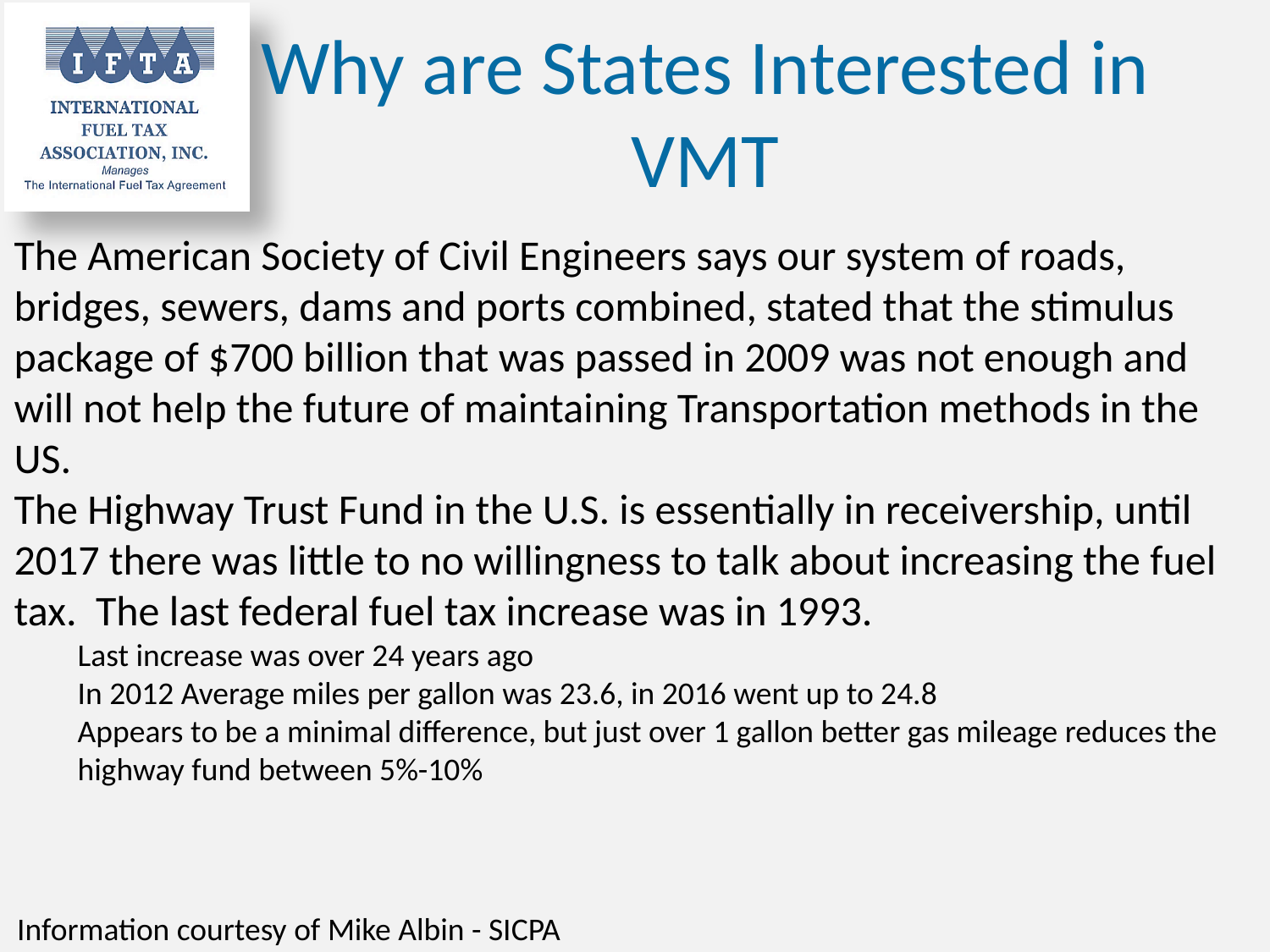

# Why are States Interested in VMT
The American Society of Civil Engineers says our system of roads, bridges, sewers, dams and ports combined, stated that the stimulus package of $700 billion that was passed in 2009 was not enough and will not help the future of maintaining Transportation methods in the US.
The Highway Trust Fund in the U.S. is essentially in receivership, until 2017 there was little to no willingness to talk about increasing the fuel tax.  The last federal fuel tax increase was in 1993.
Last increase was over 24 years ago
In 2012 Average miles per gallon was 23.6, in 2016 went up to 24.8
Appears to be a minimal difference, but just over 1 gallon better gas mileage reduces the highway fund between 5%-10%
Information courtesy of Mike Albin - SICPA